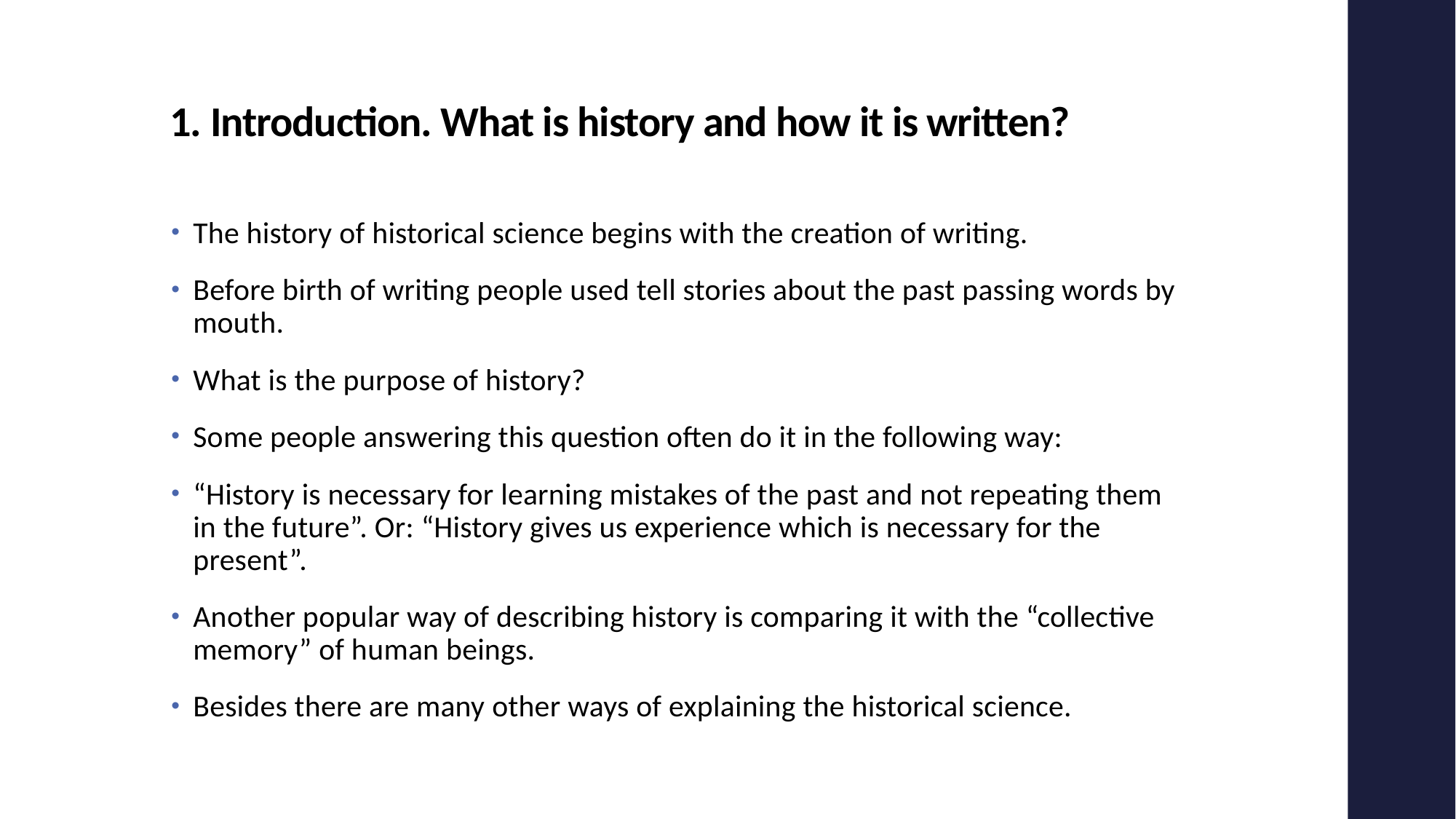

# 1. Introduction. What is history and how it is written?
The history of historical science begins with the creation of writing.
Before birth of writing people used tell stories about the past passing words by mouth.
What is the purpose of history?
Some people answering this question often do it in the following way:
“History is necessary for learning mistakes of the past and not repeating them in the future”. Or: “History gives us experience which is necessary for the present”.
Another popular way of describing history is comparing it with the “collective memory” of human beings.
Besides there are many other ways of explaining the historical science.